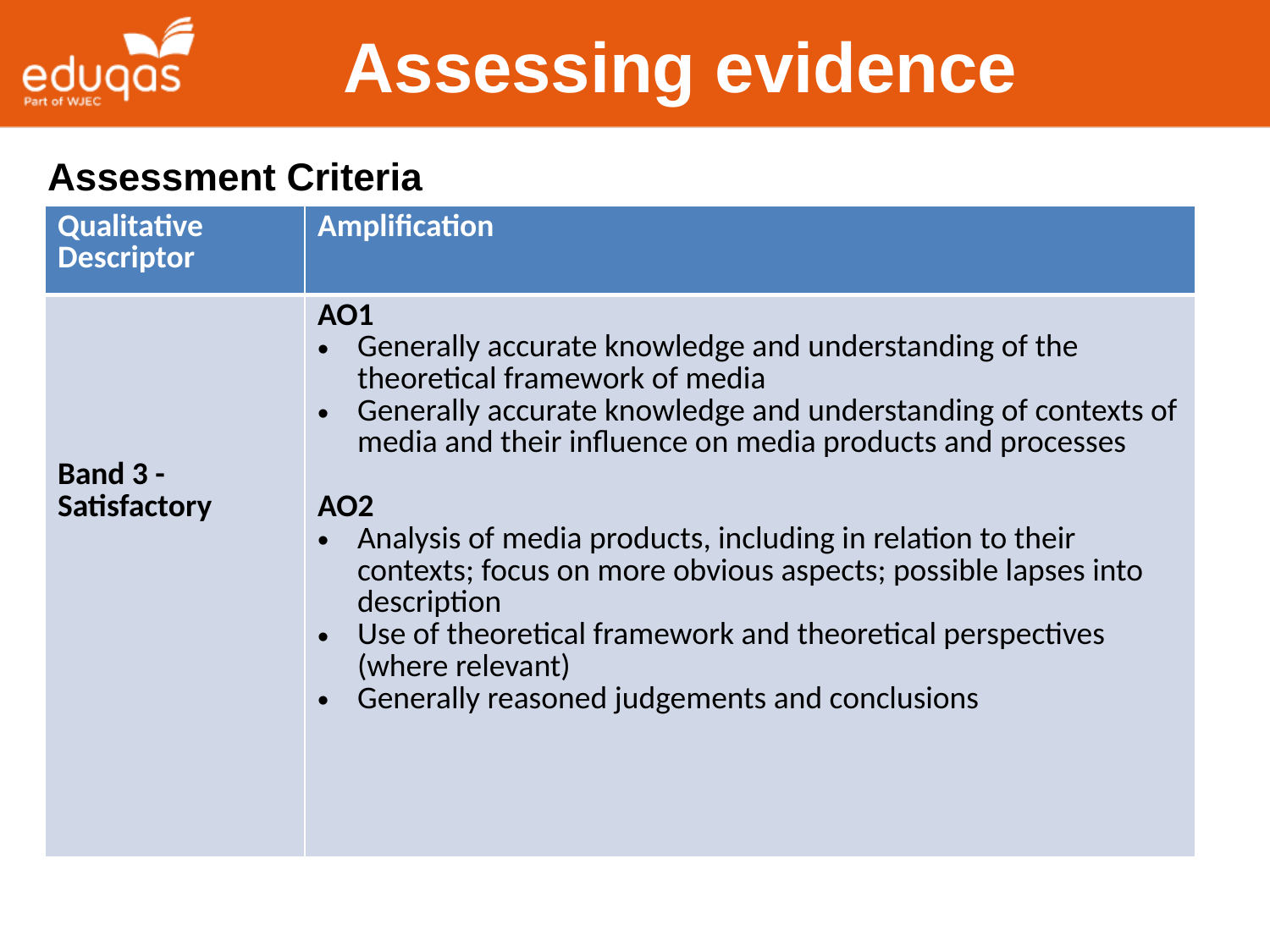

Assessing evidence
Assessment Criteria
| Qualitative Descriptor | Amplification |
| --- | --- |
| Band 3 - Satisfactory | AO1 Generally accurate knowledge and understanding of the theoretical framework of media Generally accurate knowledge and understanding of contexts of media and their influence on media products and processes AO2 Analysis of media products, including in relation to their contexts; focus on more obvious aspects; possible lapses into description Use of theoretical framework and theoretical perspectives (where relevant) Generally reasoned judgements and conclusions |